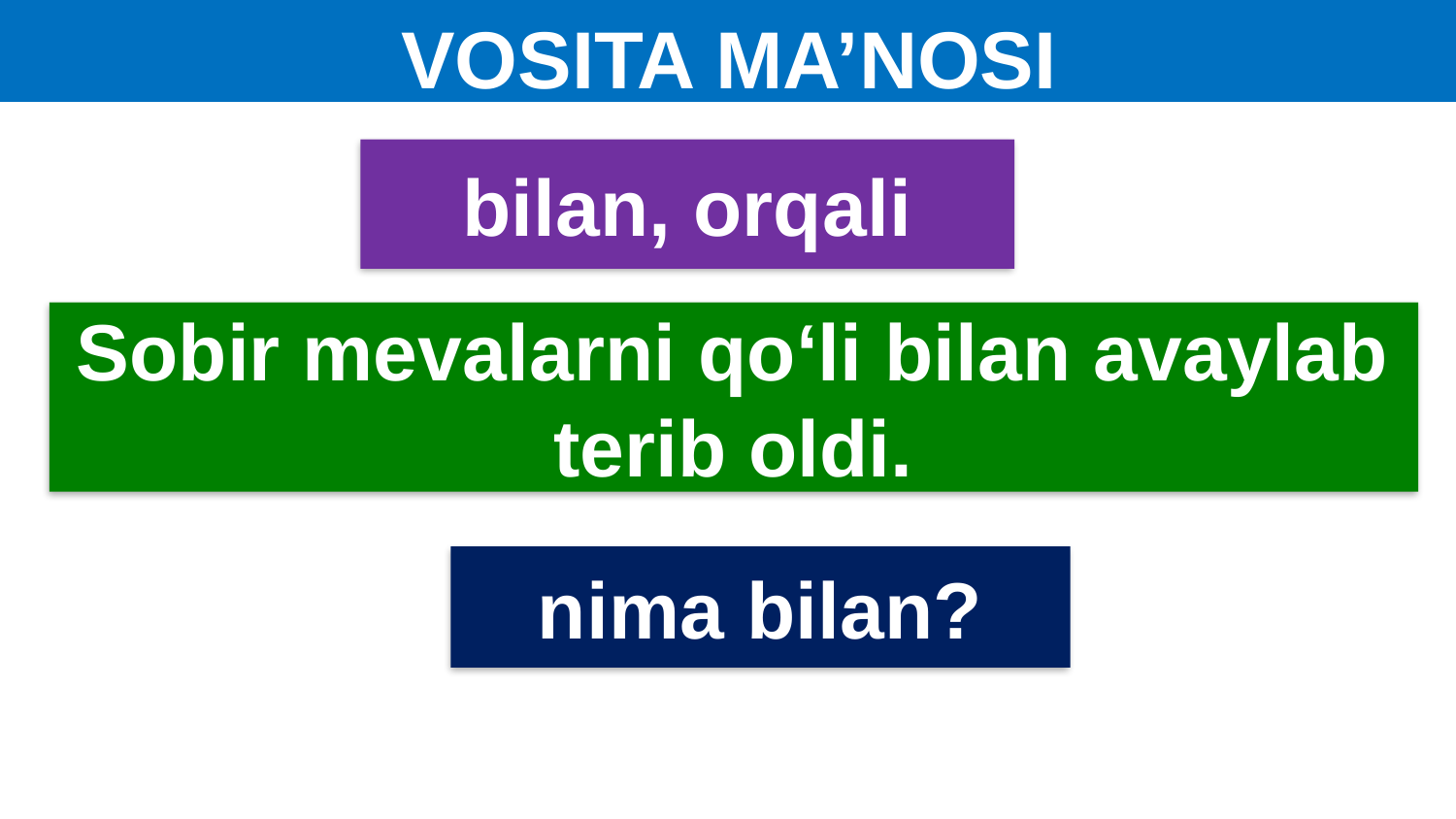

# VOSITA MA’NOSI
bilan, orqali
Sobir mevalarni qo‘li bilan avaylab terib oldi.

nima bilan?